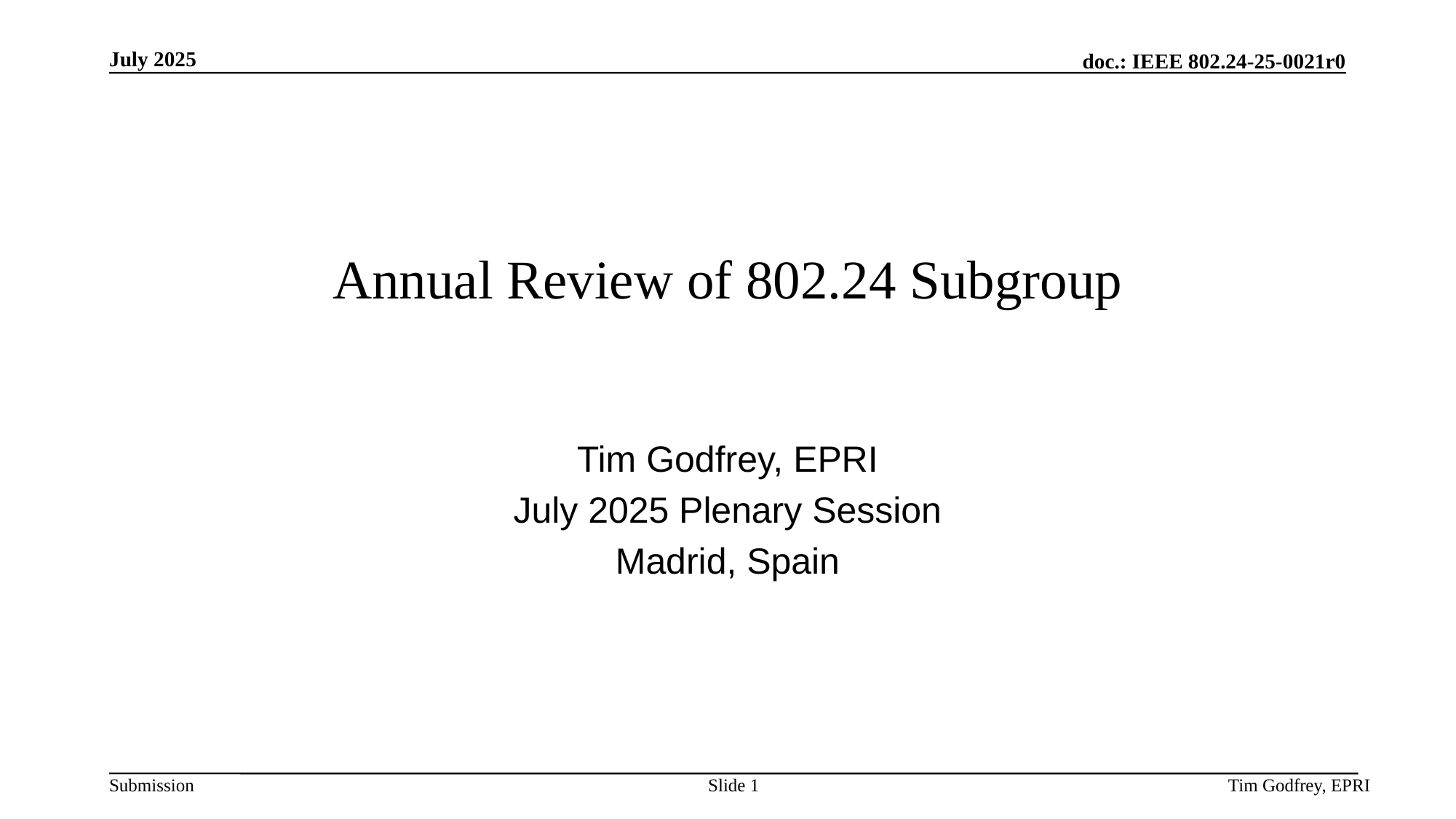

# Annual Review of 802.24 Subgroup
Tim Godfrey, EPRI
July 2025 Plenary Session
Madrid, Spain

Slide 1
Tim Godfrey, EPRI